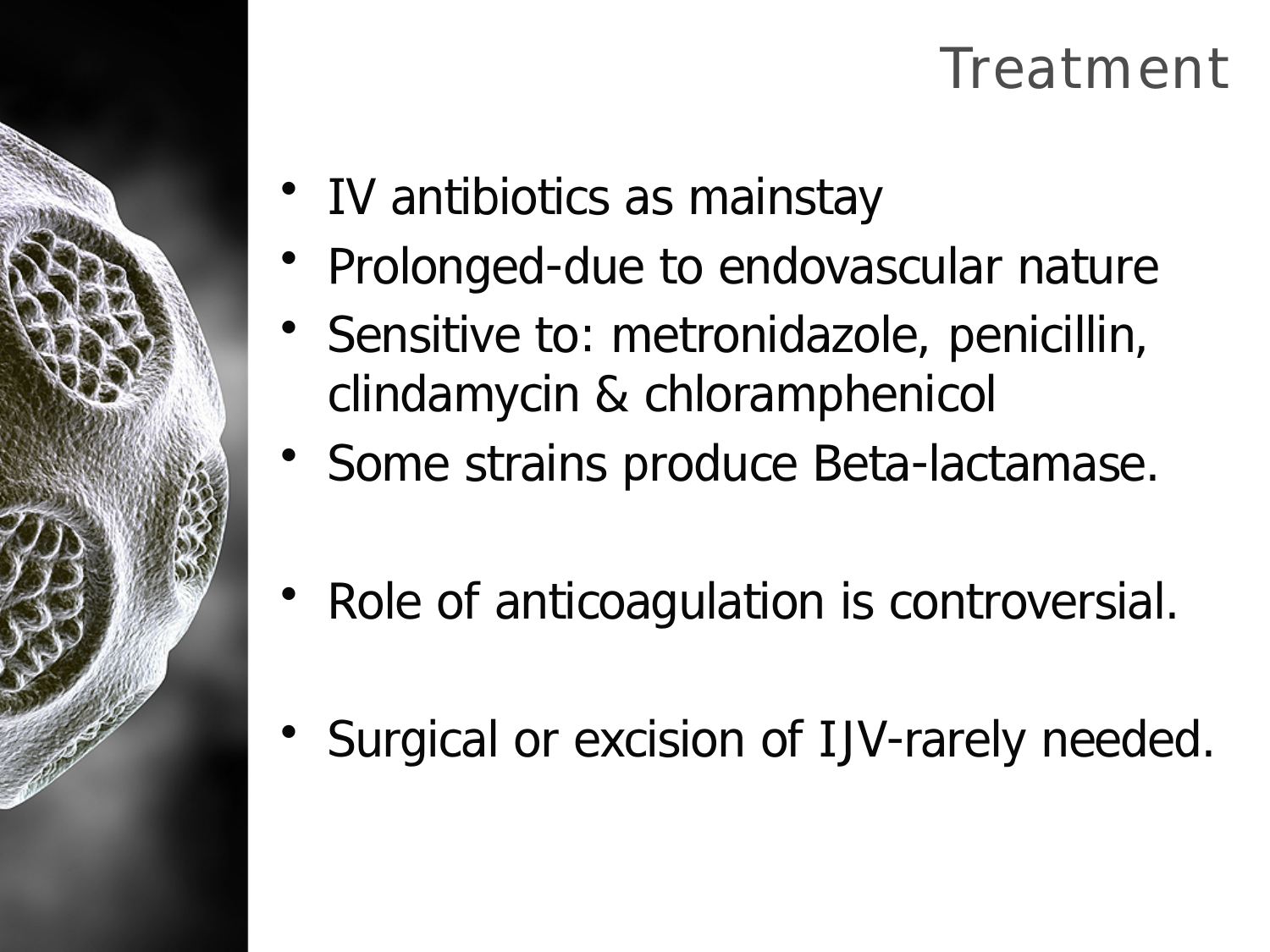

# Treatment
IV antibiotics as mainstay
Prolonged-due to endovascular nature
Sensitive to: metronidazole, penicillin, clindamycin & chloramphenicol
Some strains produce Beta-lactamase.

Role of anticoagulation is controversial.

Surgical or excision of IJV-rarely needed.